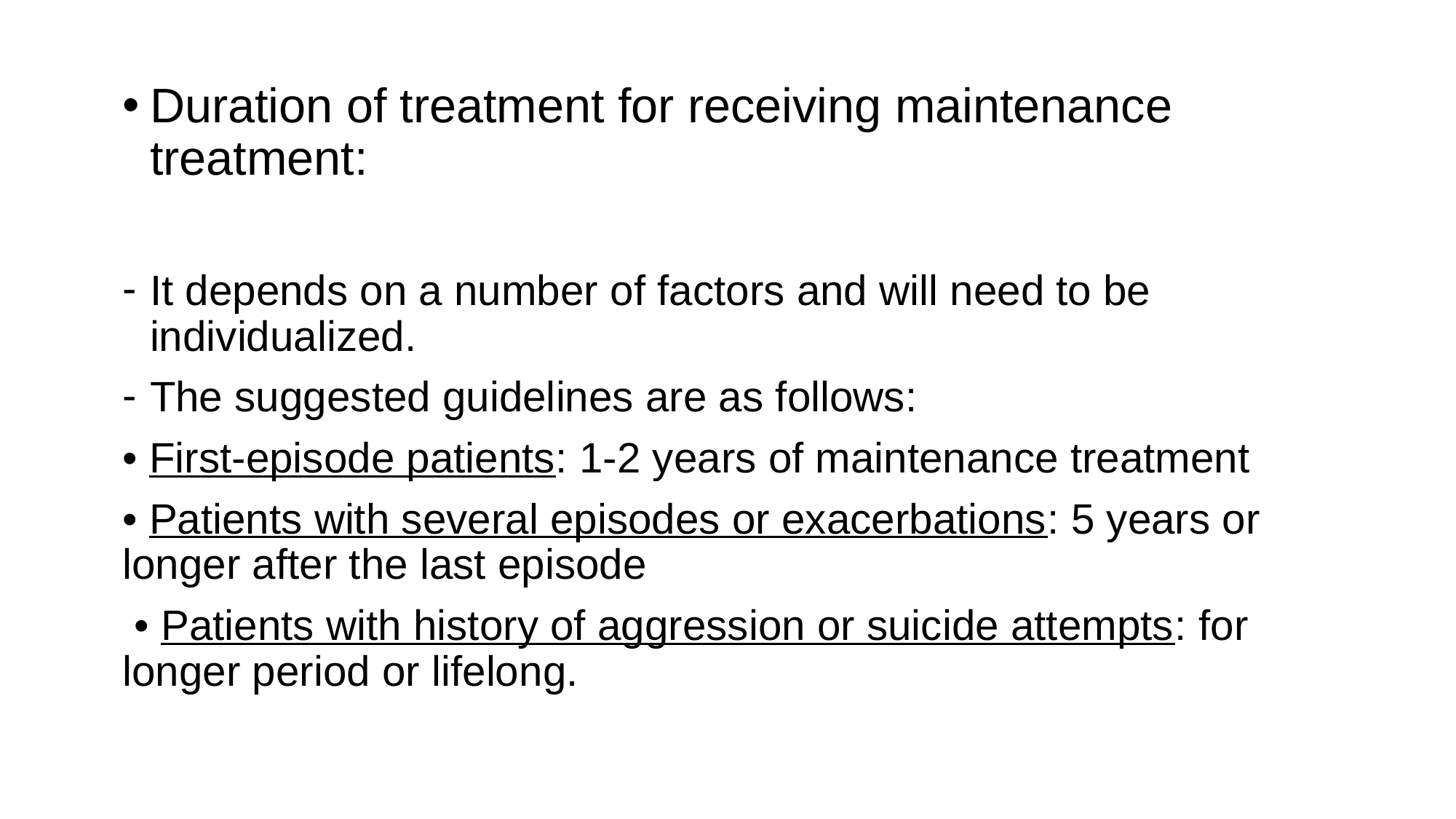

Duration of treatment for receiving maintenance treatment:

It depends on a number of factors and will need to be individualized.
The suggested guidelines are as follows:
• First-episode patients: 1-2 years of maintenance treatment
• Patients with several episodes or exacerbations: 5 years or longer after the last episode
 • Patients with history of aggression or suicide attempts: for longer period or lifelong.